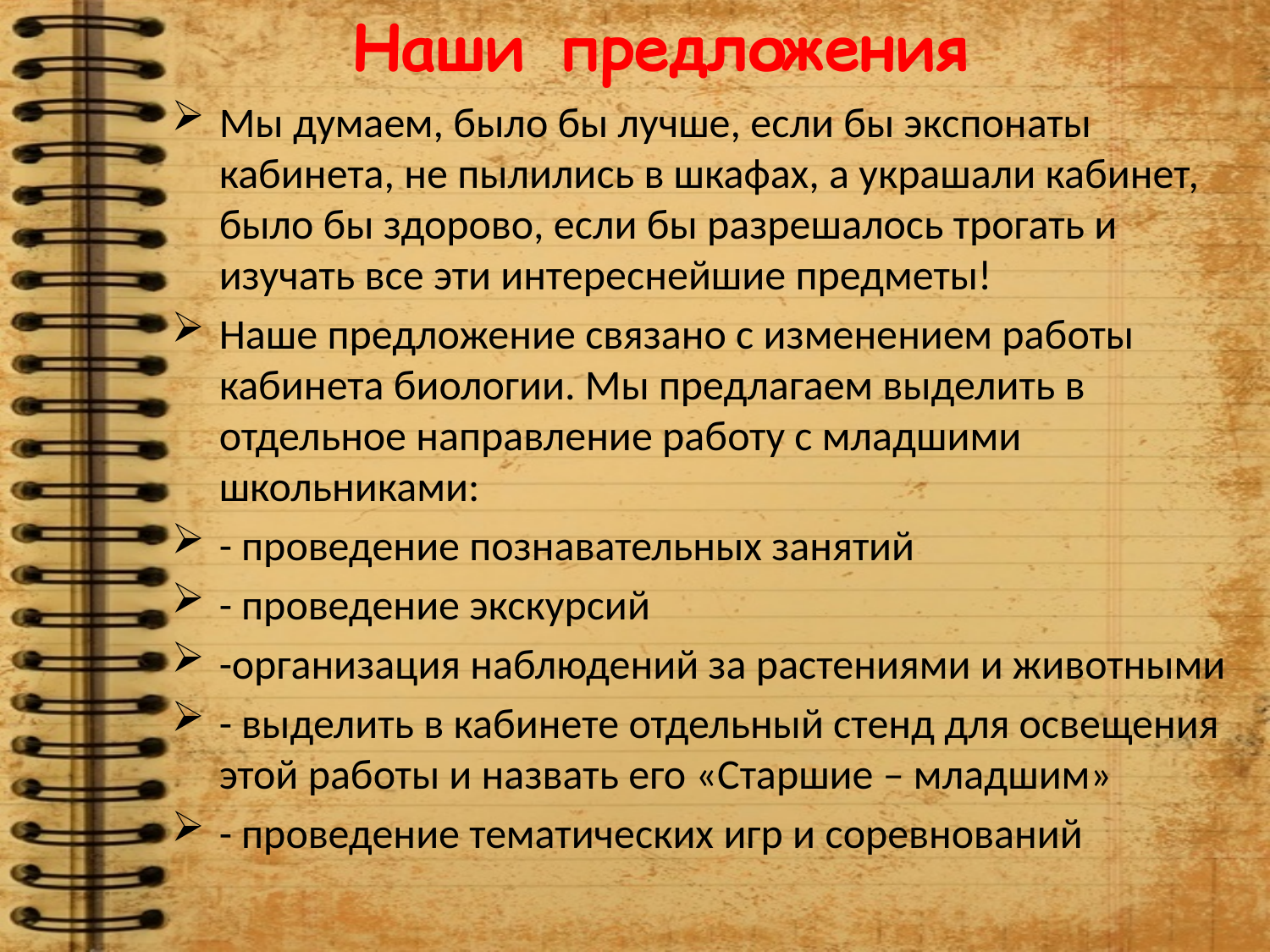

# Наши предложения
Мы думаем, было бы лучше, если бы экспонаты кабинета, не пылились в шкафах, а украшали кабинет, было бы здорово, если бы разрешалось трогать и изучать все эти интереснейшие предметы!
Наше предложение связано с изменением работы кабинета биологии. Мы предлагаем выделить в отдельное направление работу с младшими школьниками:
- проведение познавательных занятий
- проведение экскурсий
-организация наблюдений за растениями и животными
- выделить в кабинете отдельный стенд для освещения этой работы и назвать его «Старшие – младшим»
- проведение тематических игр и соревнований